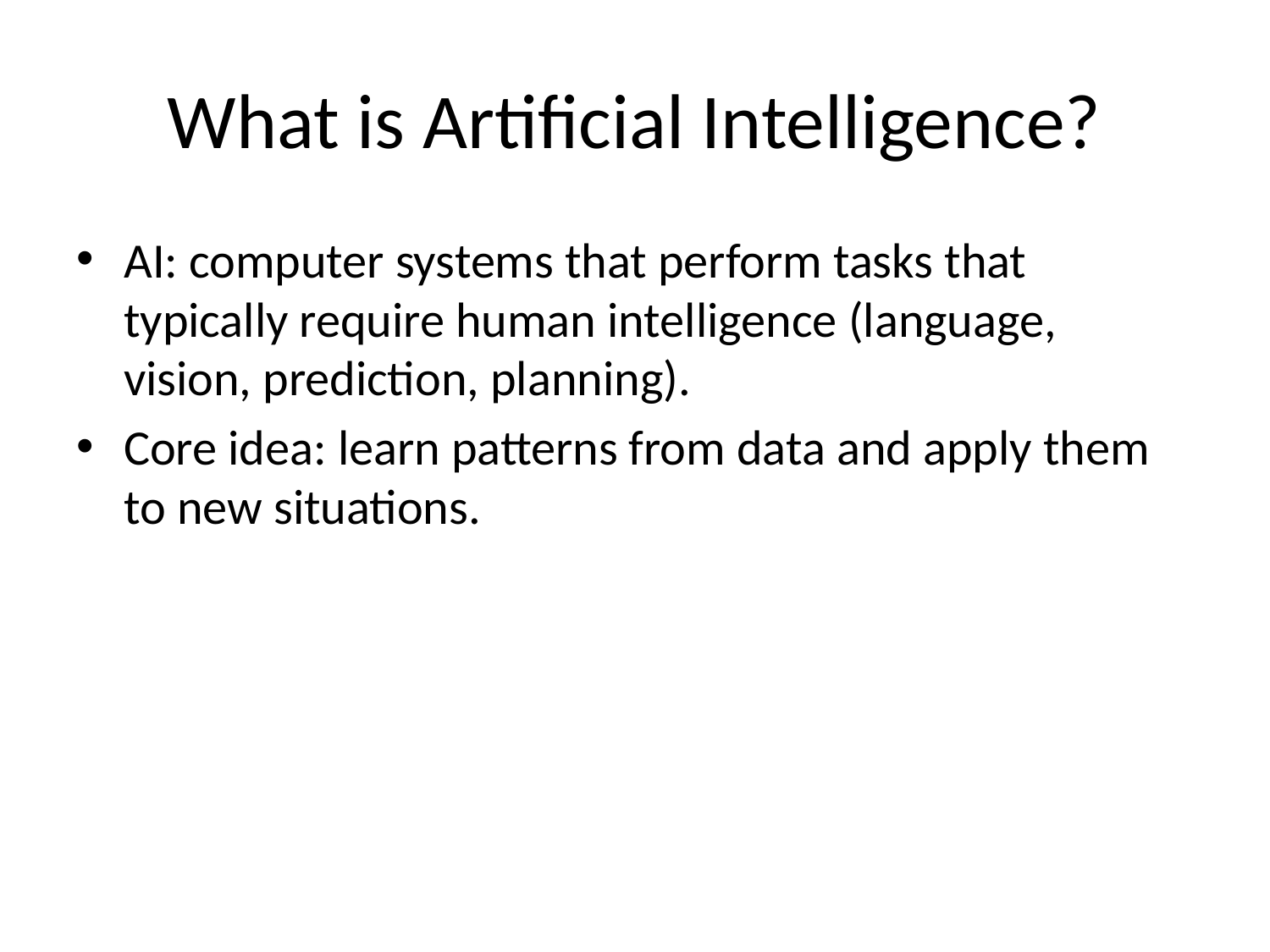

# What is Artificial Intelligence?
AI: computer systems that perform tasks that typically require human intelligence (language, vision, prediction, planning).
Core idea: learn patterns from data and apply them to new situations.